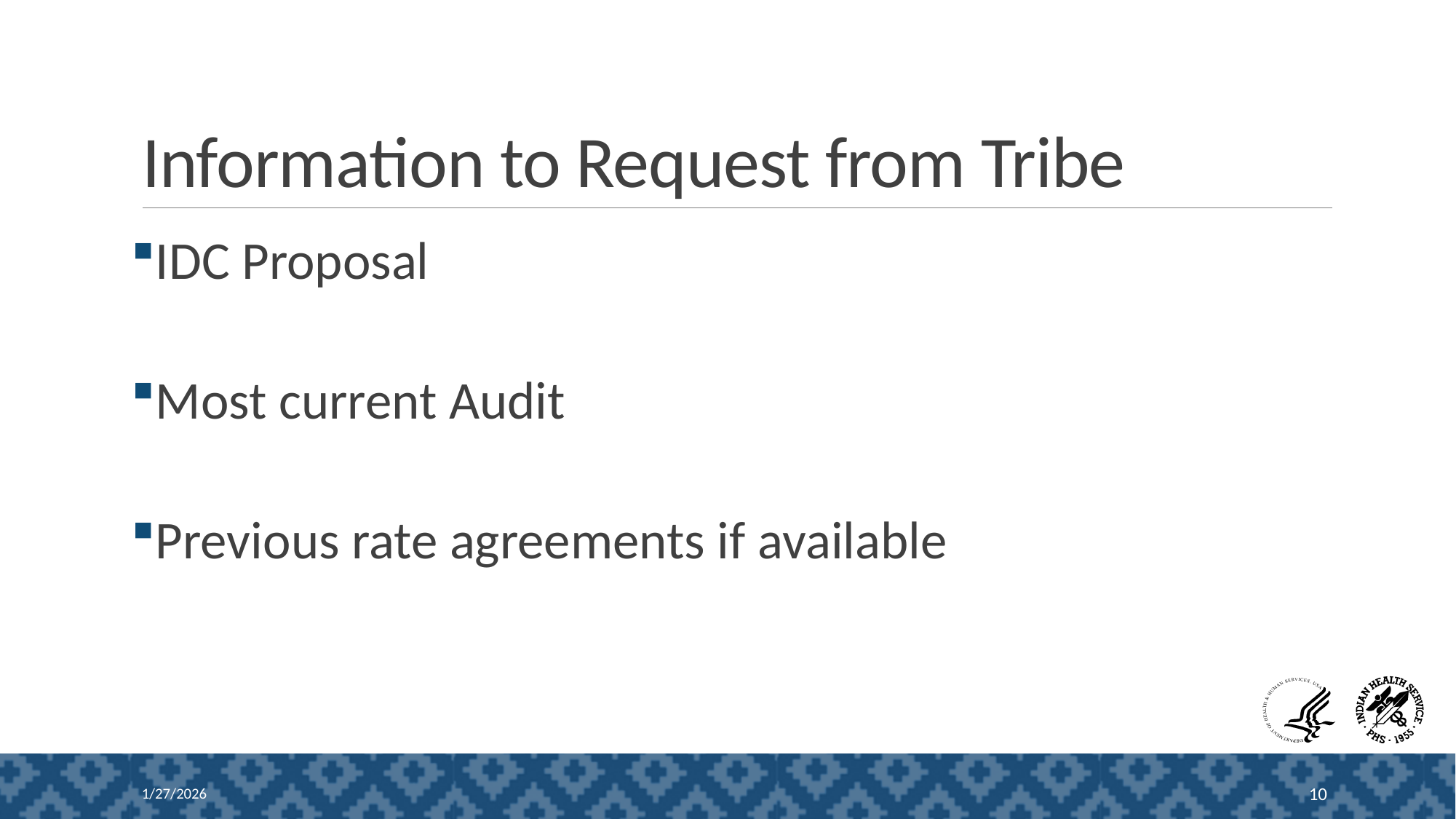

# Information to Request from Tribe
IDC Proposal

Most current Audit

Previous rate agreements if available
1/27/2026

10